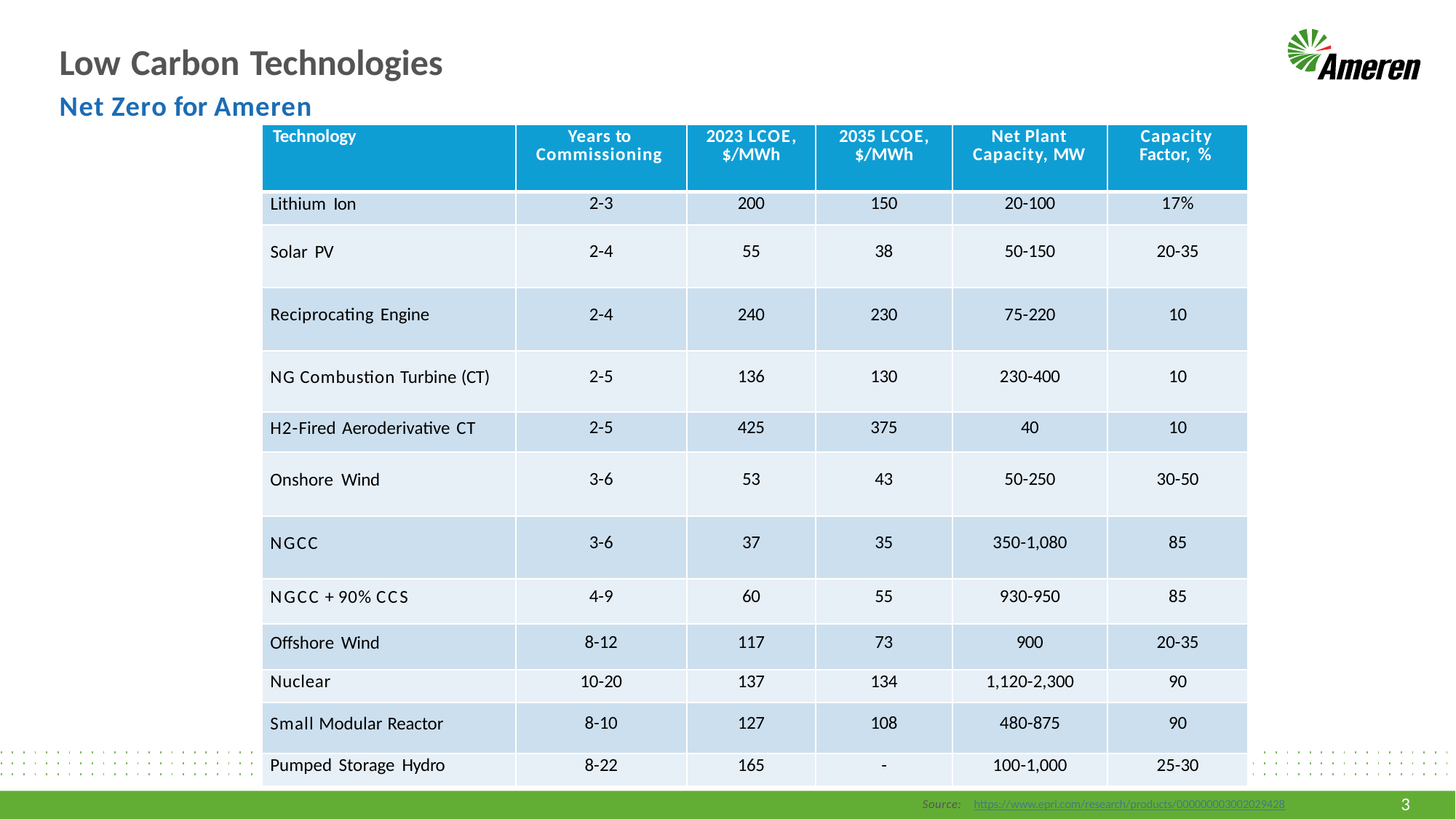

# Low Carbon Technologies
Net Zero for Ameren

|  | Technology | Years to Commissioning | 2023 LCOE, $/MWh | 2035 LCOE, $/MWh | Net Plant Capacity, MW | Capacity Factor, % |  |
| --- | --- | --- | --- | --- | --- | --- | --- |
|  | Lithium Ion | 2-3 | 200 | 150 | 20-100 | 17% |  |
|  | Solar PV | 2-4 | 55 | 38 | 50-150 | 20-35 |  |
|  | Reciprocating Engine | 2-4 | 240 | 230 | 75-220 | 10 |  |
|  | NG Combustion Turbine (CT) | 2-5 | 136 | 130 | 230-400 | 10 |  |
|  | H2-Fired Aeroderivative CT | 2-5 | 425 | 375 | 40 | 10 |  |
|  | Onshore Wind | 3-6 | 53 | 43 | 50-250 | 30-50 |  |
|  | NGCC | 3-6 | 37 | 35 | 350-1,080 | 85 |  |
|  | NGCC + 90% CCS | 4-9 | 60 | 55 | 930-950 | 85 |  |
|  | Offshore Wind | 8-12 | 117 | 73 | 900 | 20-35 |  |
|  | Nuclear | 10-20 | 137 | 134 | 1,120-2,300 | 90 |  |
|  | Small Modular Reactor | 8-10 | 127 | 108 | 480-875 | 90 |  |
|  | Pumped Storage Hydro | 8-22 | 165 | - | 100-1,000 | 25-30 |  |

3

Source:  https://www.epri.com/research/products/000000003002029428